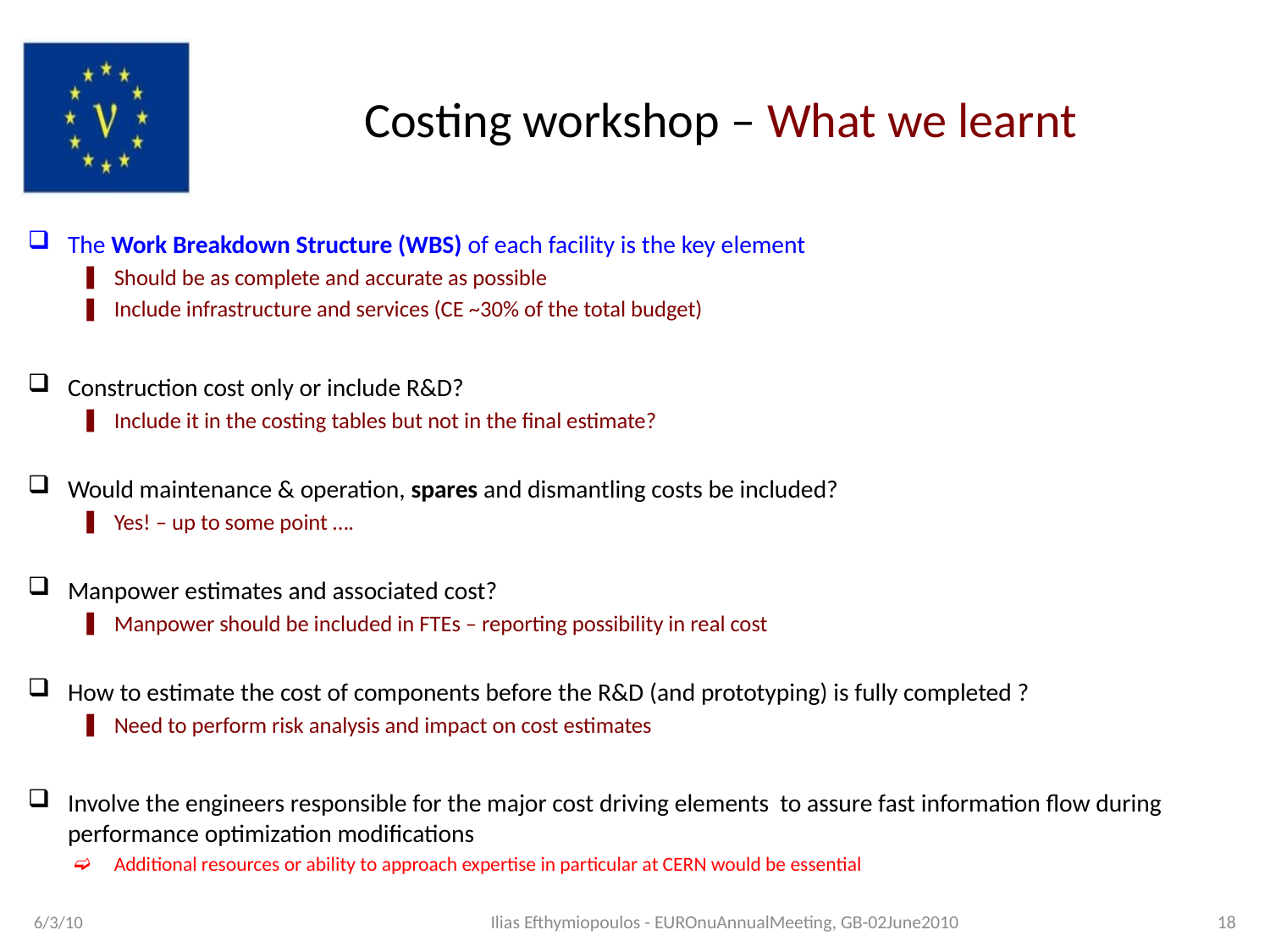

# Costing workshop – What we learnt
The Work Breakdown Structure (WBS) of each facility is the key element
Should be as complete and accurate as possible
Include infrastructure and services (CE ~30% of the total budget)

Construction cost only or include R&D?
Include it in the costing tables but not in the final estimate?

Would maintenance & operation, spares and dismantling costs be included?
Yes! – up to some point ….

Manpower estimates and associated cost?
Manpower should be included in FTEs – reporting possibility in real cost

How to estimate the cost of components before the R&D (and prototyping) is fully completed ?
Need to perform risk analysis and impact on cost estimates

Involve the engineers responsible for the major cost driving elements  to assure fast information flow during performance optimization modifications
Additional resources or ability to approach expertise in particular at CERN would be essential

6/3/10
Ilias Efthymiopoulos - EUROnuAnnualMeeting, GB-02June2010
18